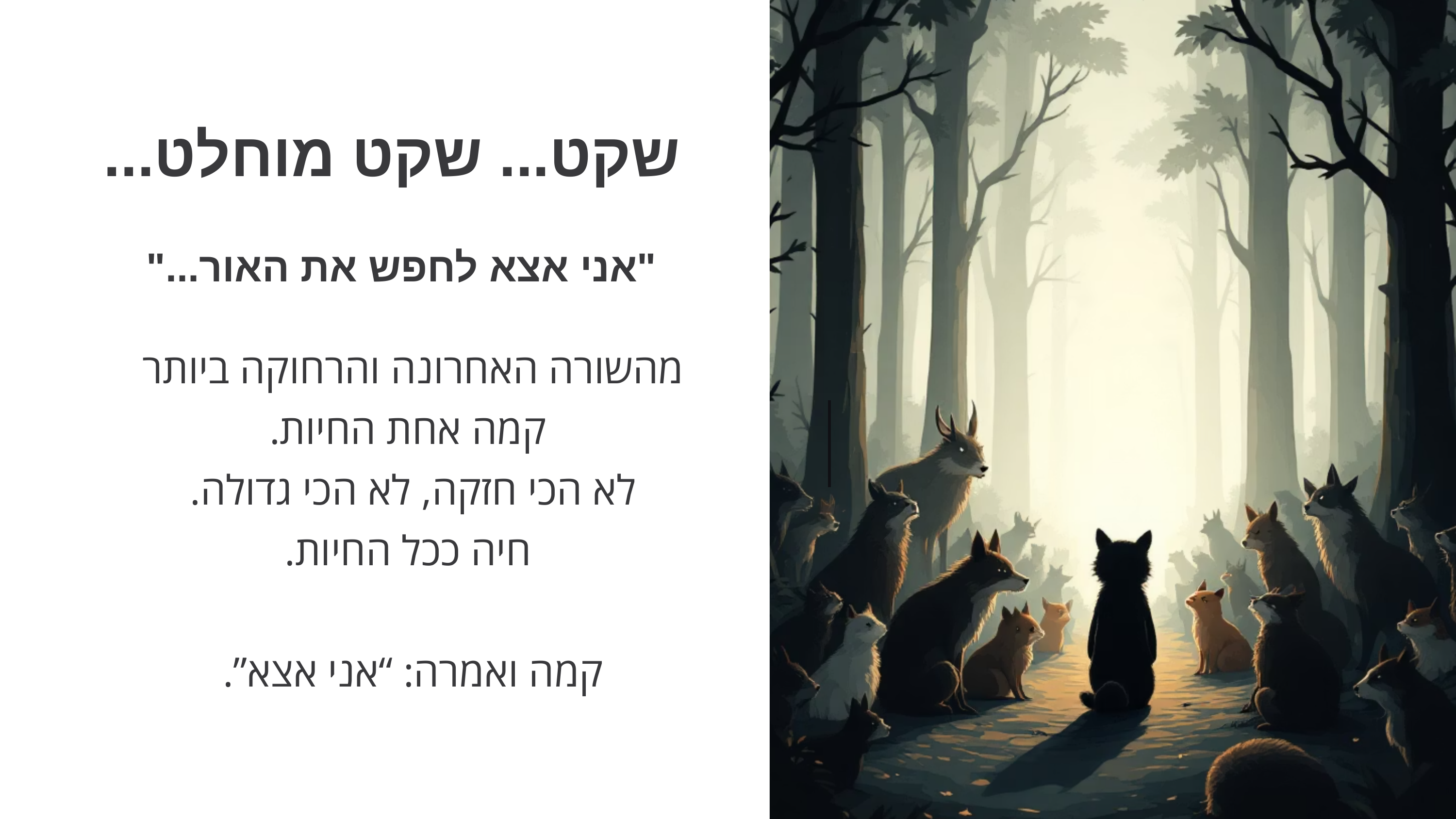

שקט... שקט מוחלט...
"אני אצא לחפש את האור..."
מהשורה האחרונה והרחוקה ביותר
קמה אחת החיות.
לא הכי חזקה, לא הכי גדולה.
חיה ככל החיות.

קמה ואמרה: “אני אצא”.